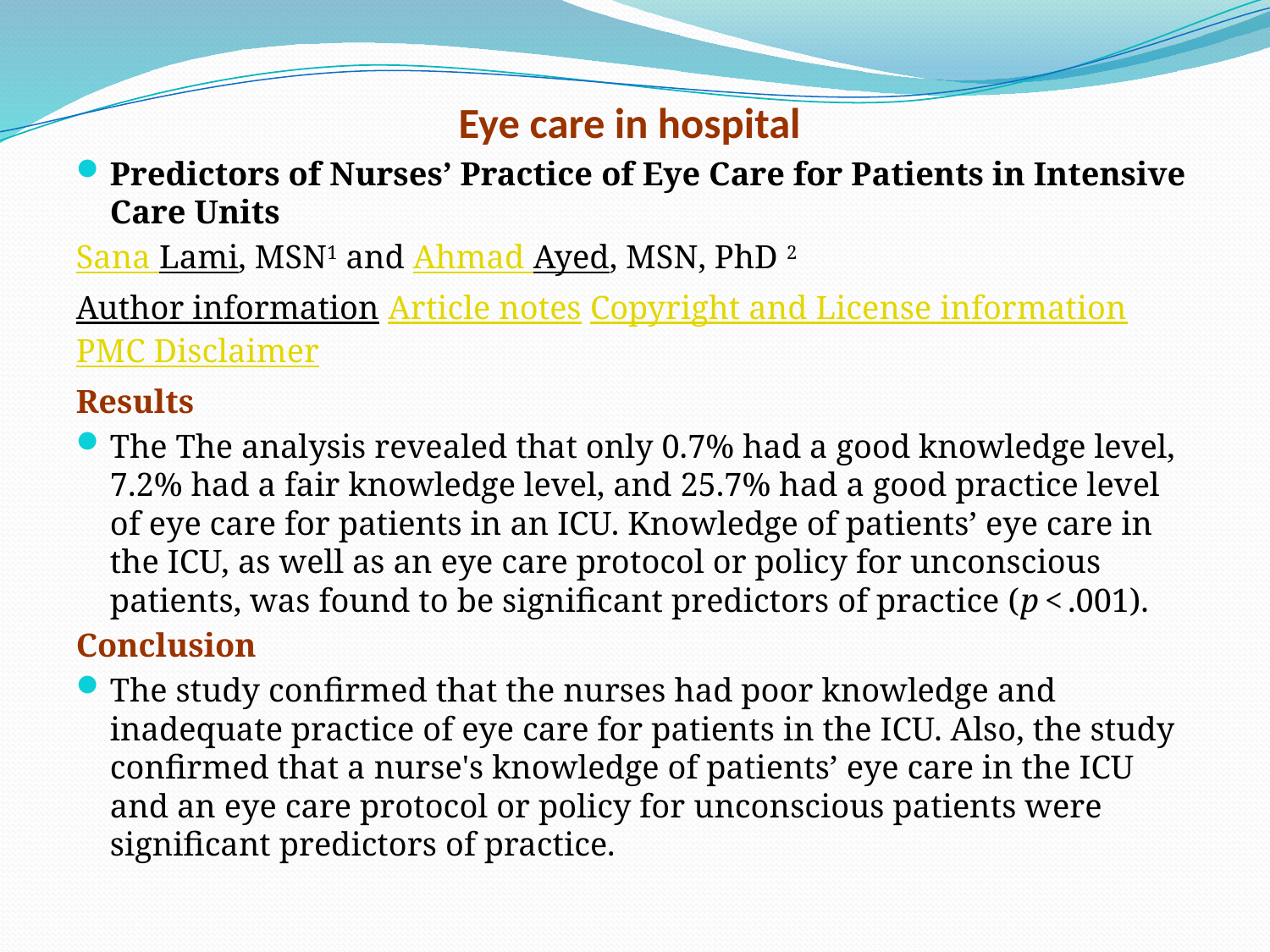

Eye care in hospital
Predictors of Nurses’ Practice of Eye Care for Patients in Intensive Care Units
Sana Lami, MSN1 and Ahmad Ayed, MSN, PhD 2
Author information Article notes Copyright and License information PMC Disclaimer
Results
The The analysis revealed that only 0.7% had a good knowledge level, 7.2% had a fair knowledge level, and 25.7% had a good practice level of eye care for patients in an ICU. Knowledge of patients’ eye care in the ICU, as well as an eye care protocol or policy for unconscious patients, was found to be significant predictors of practice (p < .001).
Conclusion
The study confirmed that the nurses had poor knowledge and inadequate practice of eye care for patients in the ICU. Also, the study confirmed that a nurse's knowledge of patients’ eye care in the ICU and an eye care protocol or policy for unconscious patients were significant predictors of practice.